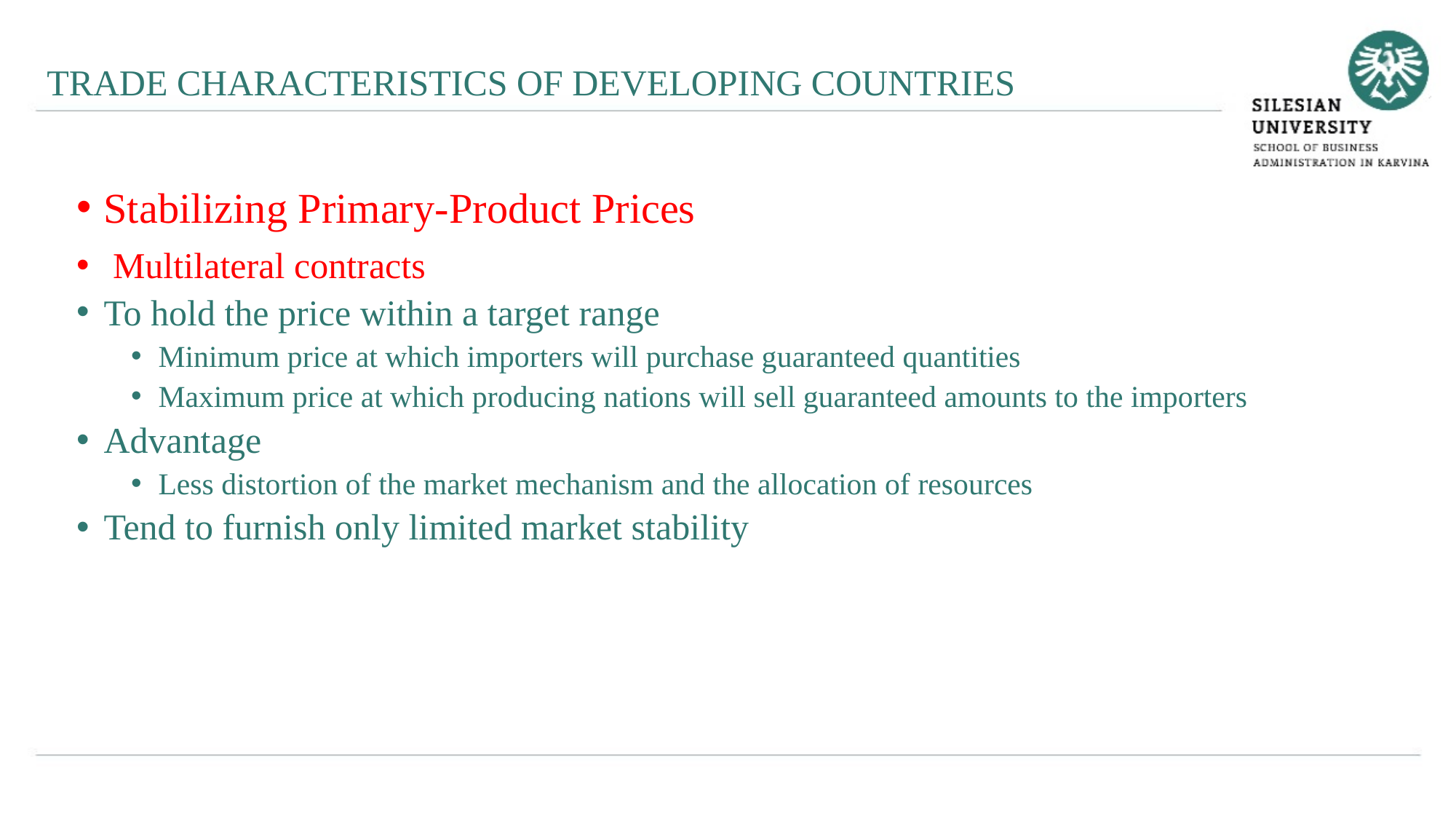

TRADE CHARACTERISTICS OF DEVELOPING COUNTRIES
Stabilizing Primary-Product Prices
 Multilateral contracts
To hold the price within a target range
Minimum price at which importers will purchase guaranteed quantities
Maximum price at which producing nations will sell guaranteed amounts to the importers
Advantage
Less distortion of the market mechanism and the allocation of resources
Tend to furnish only limited market stability